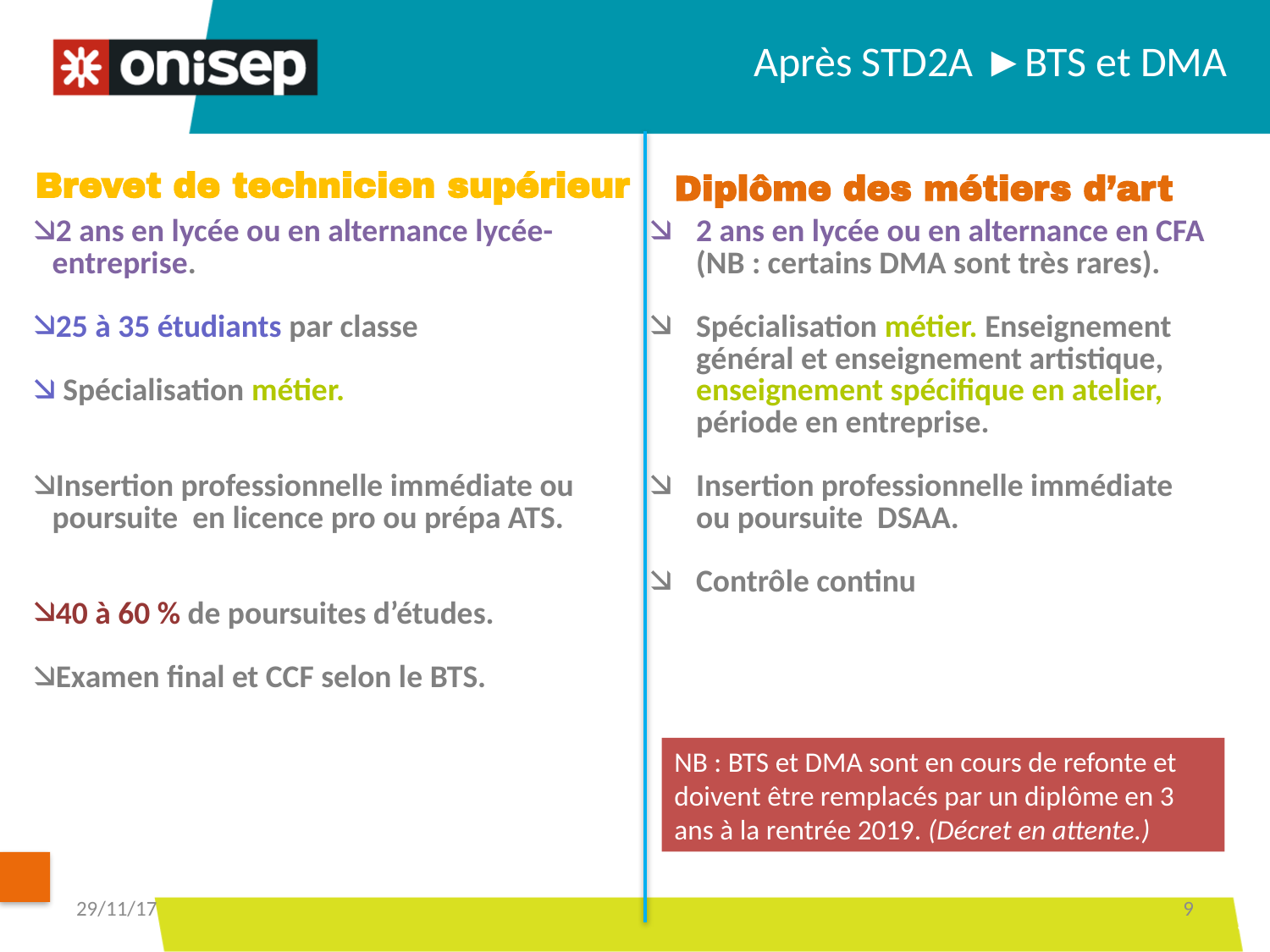

Après STD2A ►BTS et DMA
Brevet de technicien supérieur
Diplôme des métiers d’art
| 2 ans en lycée ou en alternance lycée-entreprise. 25 à 35 étudiants par classe Spécialisation métier. Insertion professionnelle immédiate ou poursuite en licence pro ou prépa ATS. 40 à 60 % de poursuites d’études. Examen final et CCF selon le BTS. | 2 ans en lycée ou en alternance en CFA (NB : certains DMA sont très rares). Spécialisation métier. Enseignement général et enseignement artistique, enseignement spécifique en atelier, période en entreprise. Insertion professionnelle immédiate ou poursuite DSAA. Contrôle continu |
| --- | --- |
NB : BTS et DMA sont en cours de refonte et doivent être remplacés par un diplôme en 3 ans à la rentrée 2019. (Décret en attente.)

29/11/17
9
9